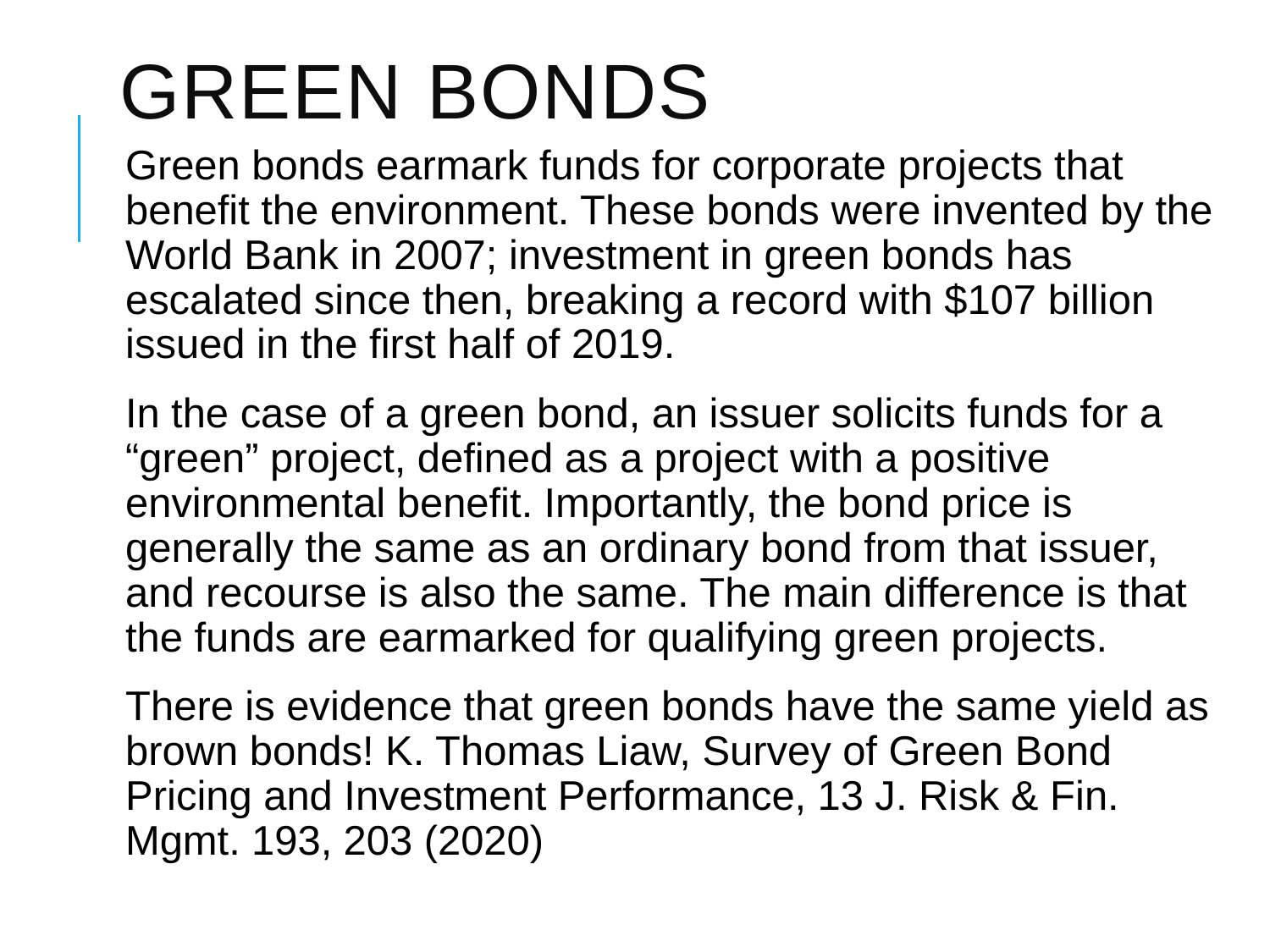

# Green bonds
Green bonds earmark funds for corporate projects that benefit the environment. These bonds were invented by the World Bank in 2007; investment in green bonds has escalated since then, breaking a record with $107 billion issued in the first half of 2019.
In the case of a green bond, an issuer solicits funds for a “green” project, defined as a project with a positive environmental benefit. Importantly, the bond price is generally the same as an ordinary bond from that issuer, and recourse is also the same. The main difference is that the funds are earmarked for qualifying green projects.
There is evidence that green bonds have the same yield as brown bonds! K. Thomas Liaw, Survey of Green Bond Pricing and Investment Performance, 13 J. Risk & Fin. Mgmt. 193, 203 (2020)